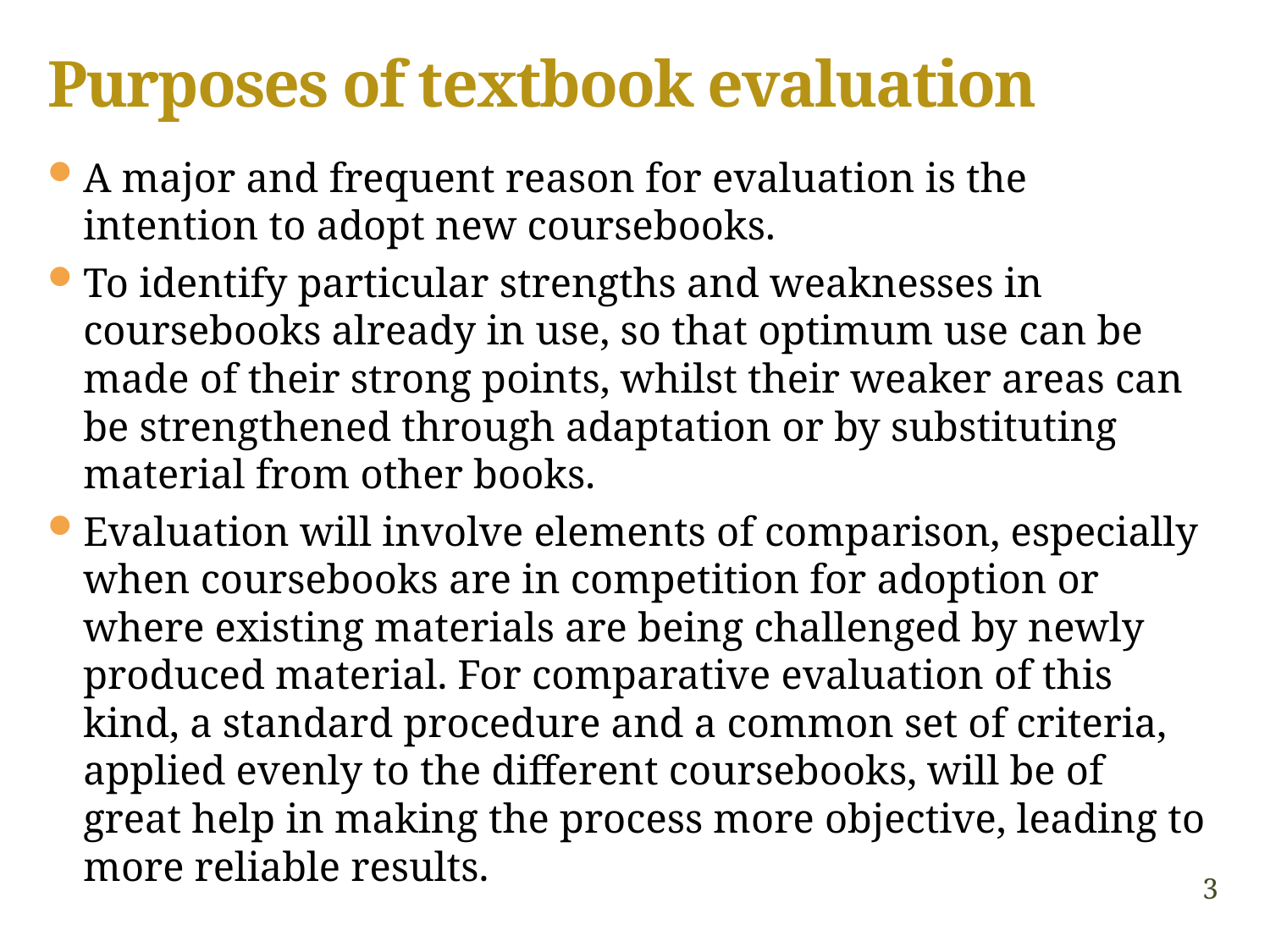

# Purposes of textbook evaluation
A major and frequent reason for evaluation is the intention to adopt new coursebooks.
To identify particular strengths and weaknesses in coursebooks already in use, so that optimum use can be made of their strong points, whilst their weaker areas can be strengthened through adaptation or by substituting material from other books.
Evaluation will involve elements of comparison, especially when coursebooks are in competition for adoption or where existing materials are being challenged by newly produced material. For comparative evaluation of this kind, a standard procedure and a common set of criteria, applied evenly to the different coursebooks, will be of great help in making the process more objective, leading to more reliable results.

3